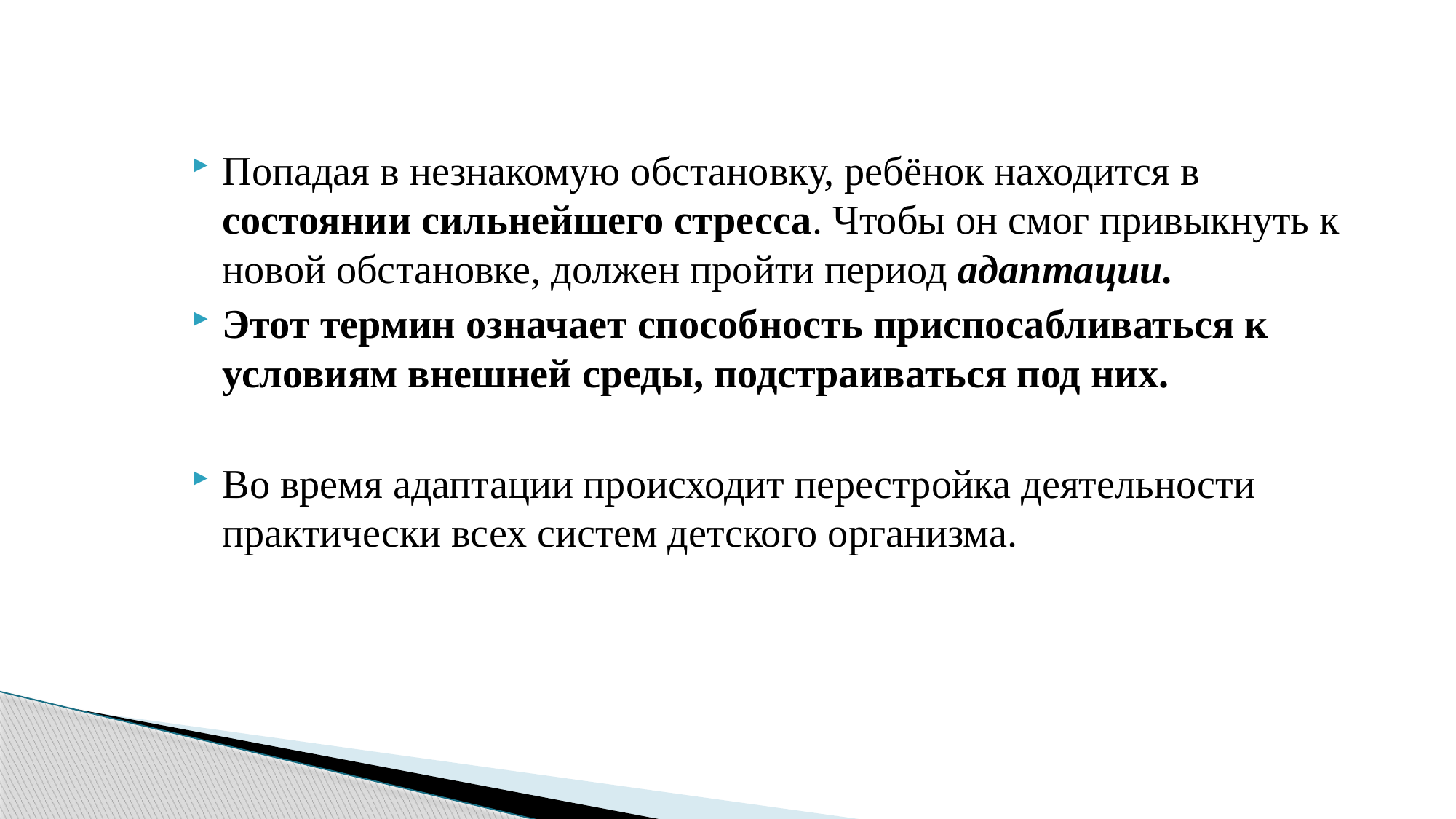

Попадая в незнакомую обстановку, ребёнок находится в состоянии сильнейшего стресса. Чтобы он смог привыкнуть к новой обстановке, должен пройти период адаптации.
Этот термин означает способность приспосабливаться к условиям внешней среды, подстраиваться под них.

Во время адаптации происходит перестройка деятельности практически всех систем детского организма.